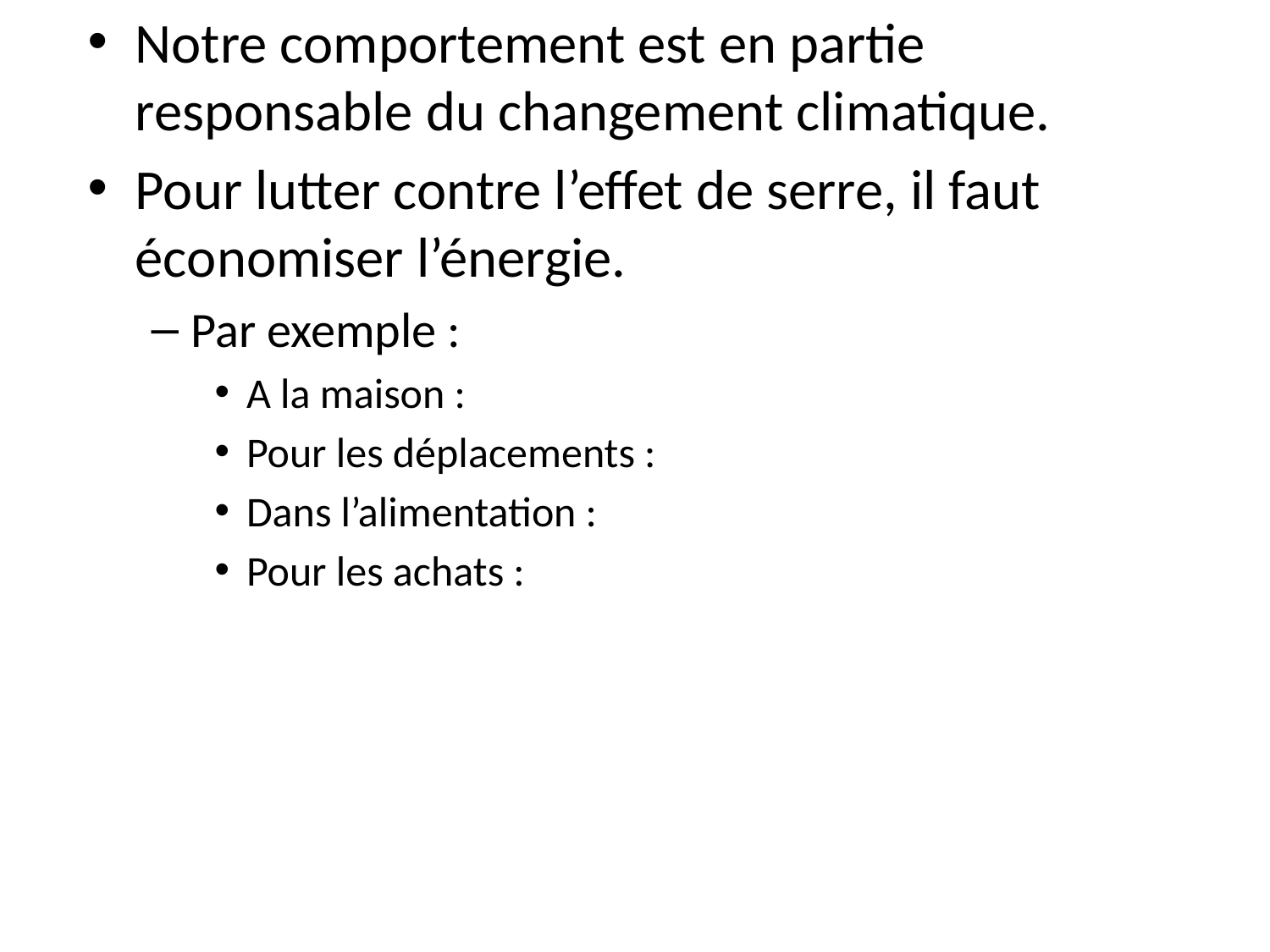

Notre comportement est en partie responsable du changement climatique.
Pour lutter contre l’effet de serre, il faut économiser l’énergie.
Par exemple :
A la maison :
Pour les déplacements :
Dans l’alimentation :
Pour les achats :